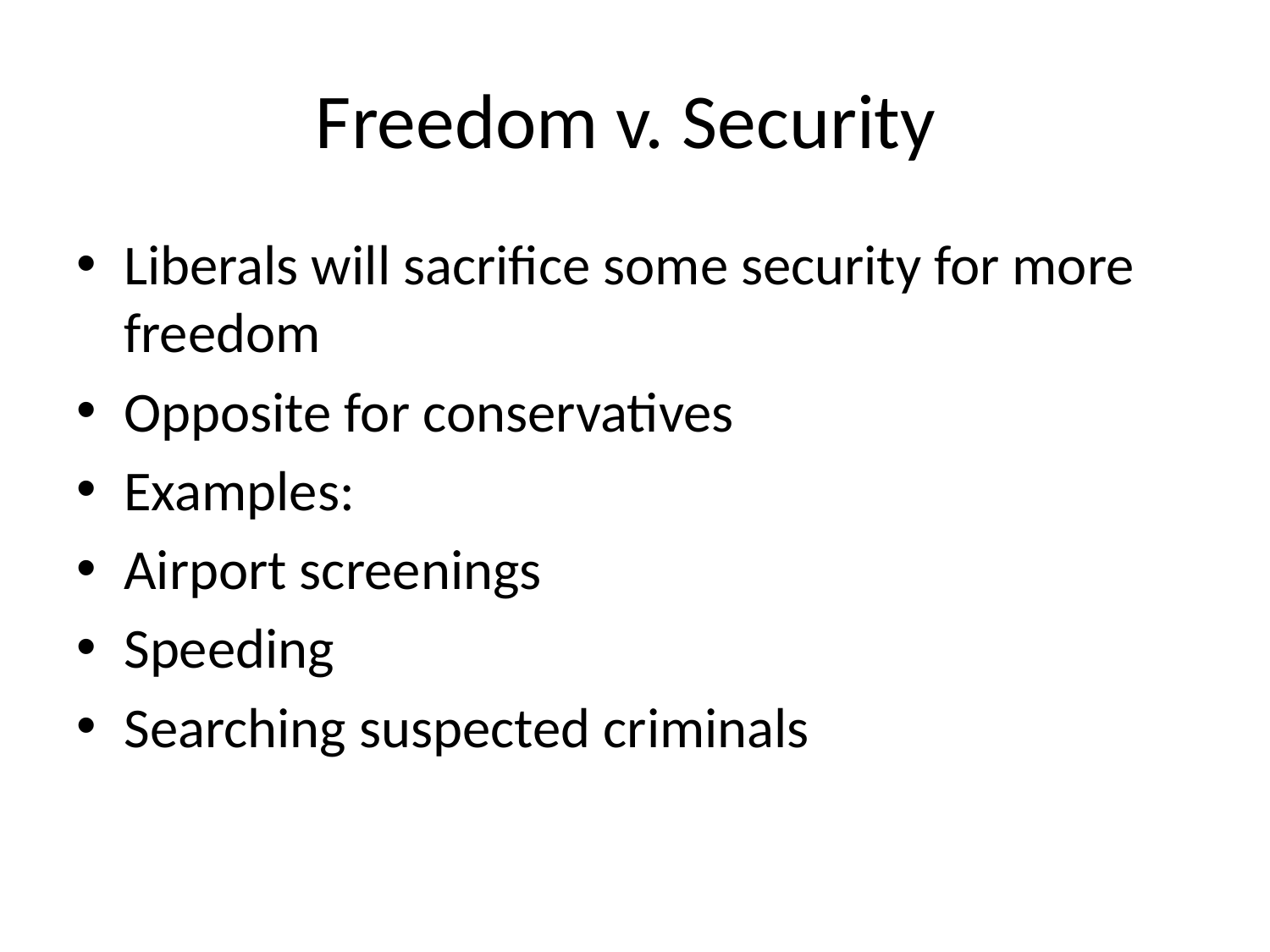

# Freedom v. Security
Liberals will sacrifice some security for more freedom
Opposite for conservatives
Examples:
Airport screenings
Speeding
Searching suspected criminals